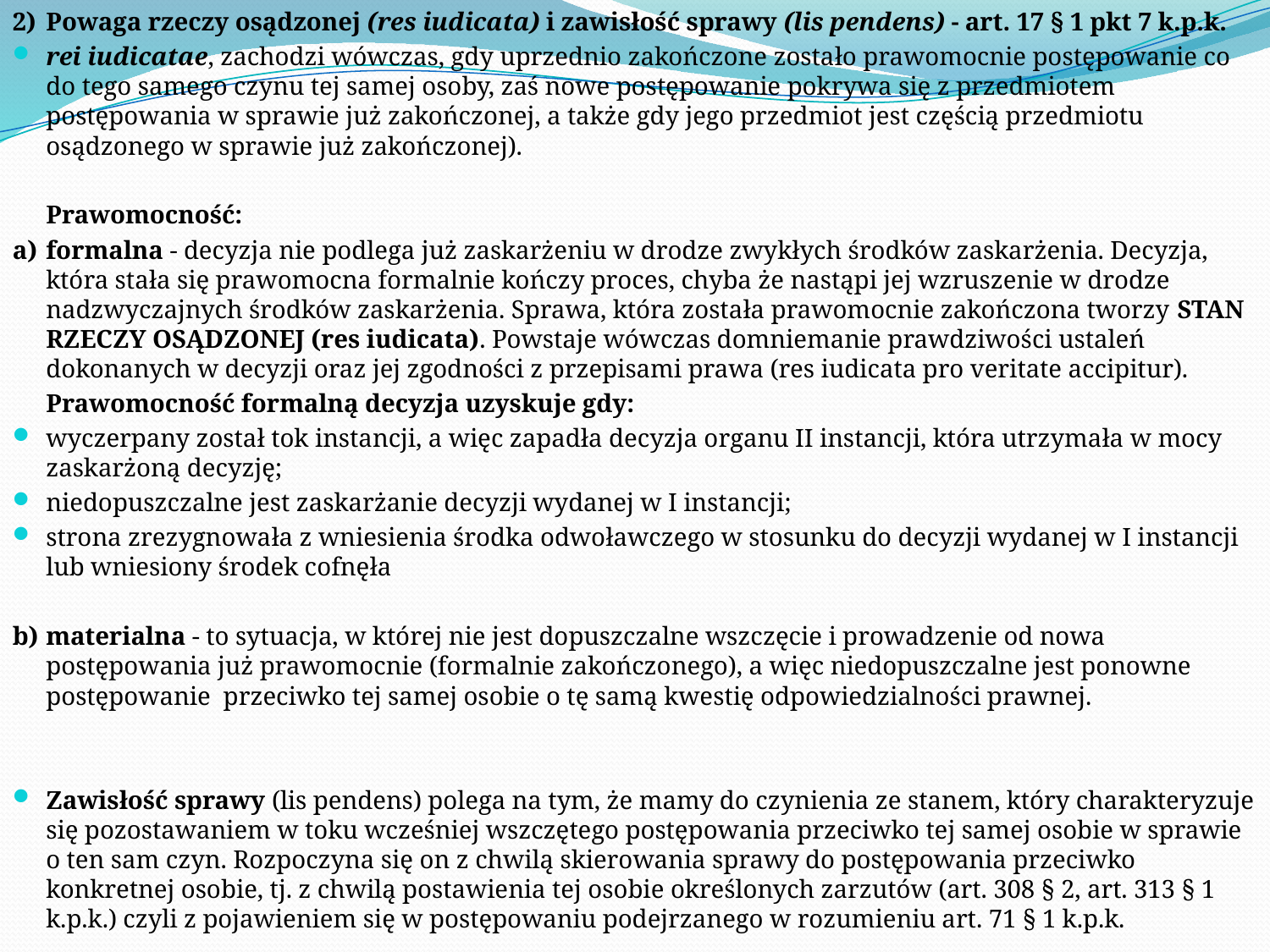

2) 	Powaga rzeczy osądzonej (res iudicata) i zawisłość sprawy (lis pendens) - art. 17 § 1 pkt 7 k.p.k.
rei iudicatae, zachodzi wówczas, gdy uprzednio zakończone zostało prawomocnie postępowanie co do tego samego czynu tej samej osoby, zaś nowe postępowanie pokrywa się z przedmiotem postępowania w sprawie już zakończonej, a także gdy jego przedmiot jest częścią przedmiotu osądzonego w sprawie już zakończonej).

	Prawomocność:
a) 	formalna - decyzja nie podlega już zaskarżeniu w drodze zwykłych środków zaskarżenia. Decyzja, która stała się prawomocna formalnie kończy proces, chyba że nastąpi jej wzruszenie w drodze nadzwyczajnych środków zaskarżenia. Sprawa, która została prawomocnie zakończona tworzy STAN RZECZY OSĄDZONEJ (res iudicata). Powstaje wówczas domniemanie prawdziwości ustaleń dokonanych w decyzji oraz jej zgodności z przepisami prawa (res iudicata pro veritate accipitur).
	Prawomocność formalną decyzja uzyskuje gdy:
wyczerpany został tok instancji, a więc zapadła decyzja organu II instancji, która utrzymała w mocy zaskarżoną decyzję;
niedopuszczalne jest zaskarżanie decyzji wydanej w I instancji;
strona zrezygnowała z wniesienia środka odwoławczego w stosunku do decyzji wydanej w I instancji lub wniesiony środek cofnęła

b) 	materialna - to sytuacja, w której nie jest dopuszczalne wszczęcie i prowadzenie od nowa postępowania już prawomocnie (formalnie zakończonego), a więc niedopuszczalne jest ponowne postępowanie  przeciwko tej samej osobie o tę samą kwestię odpowiedzialności prawnej.

Zawisłość sprawy (lis pendens) polega na tym, że mamy do czynienia ze stanem, który charakteryzuje się pozostawaniem w toku wcześniej wszczętego postępowania przeciwko tej samej osobie w sprawie o ten sam czyn. Rozpoczyna się on z chwilą skierowania sprawy do postępowania przeciwko konkretnej osobie, tj. z chwilą postawienia tej osobie określonych zarzutów (art. 308 § 2, art. 313 § 1 k.p.k.) czyli z pojawieniem się w postępowaniu podejrzanego w rozumieniu art. 71 § 1 k.p.k.